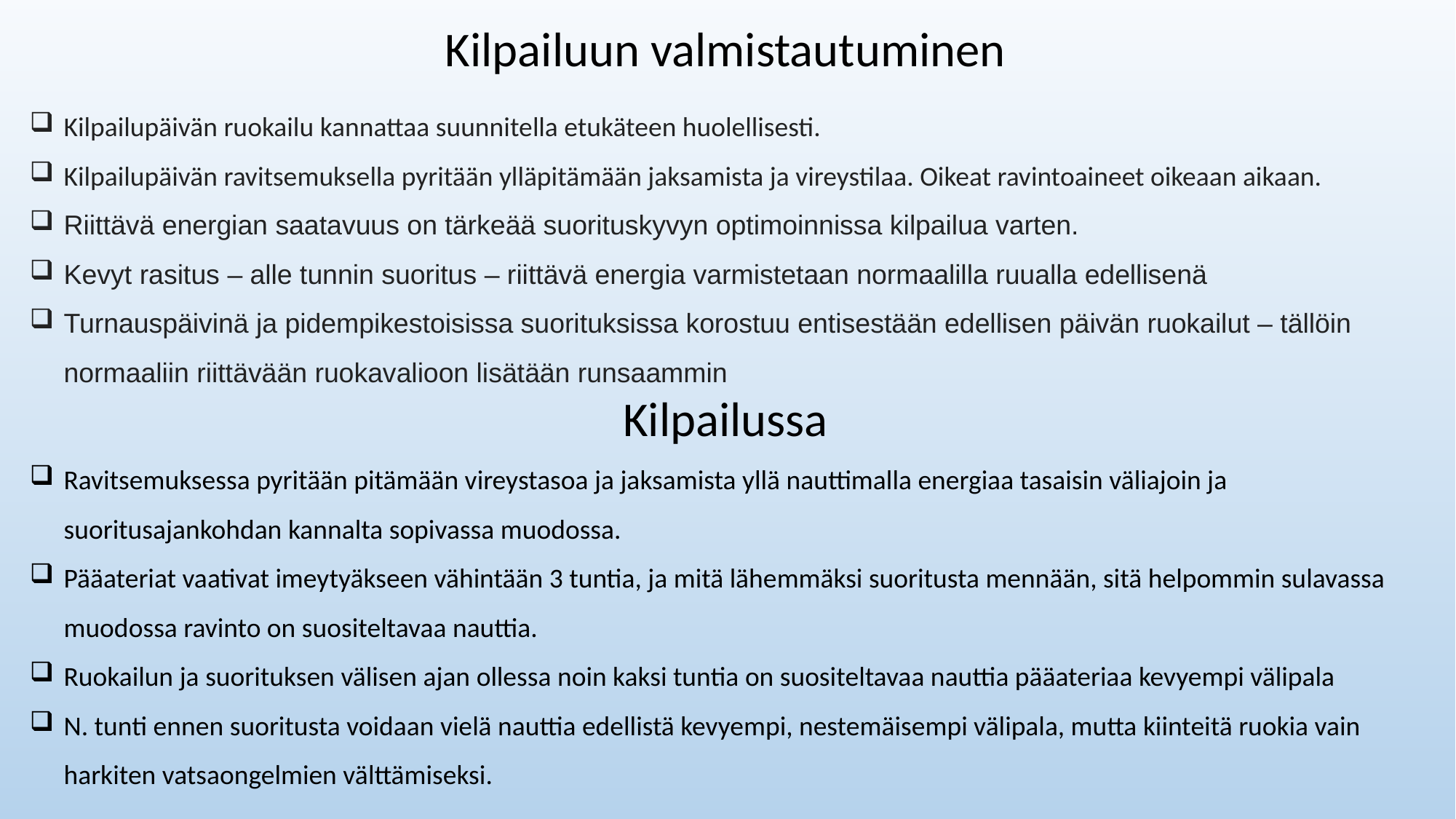

Kilpailuun valmistautuminen

Kilpailupäivän ruokailu kannattaa suunnitella etukäteen huolellisesti.
Kilpailupäivän ravitsemuksella pyritään ylläpitämään jaksamista ja vireystilaa. Oikeat ravintoaineet oikeaan aikaan.
Riittävä energian saatavuus on tärkeää suorituskyvyn optimoinnissa kilpailua varten.
Kevyt rasitus – alle tunnin suoritus – riittävä energia varmistetaan normaalilla ruualla edellisenä
Turnauspäivinä ja pidempikestoisissa suorituksissa korostuu entisestään edellisen päivän ruokailut – tällöin normaaliin riittävään ruokavalioon lisätään runsaammin
Kilpailussa
Ravitsemuksessa pyritään pitämään vireystasoa ja jaksamista yllä nauttimalla energiaa tasaisin väliajoin ja suoritusajankohdan kannalta sopivassa muodossa.
Pääateriat vaativat imeytyäkseen vähintään 3 tuntia, ja mitä lähemmäksi suoritusta mennään, sitä helpommin sulavassa muodossa ravinto on suositeltavaa nauttia.
Ruokailun ja suorituksen välisen ajan ollessa noin kaksi tuntia on suositeltavaa nauttia pääateriaa kevyempi välipala
N. tunti ennen suoritusta voidaan vielä nauttia edellistä kevyempi, nestemäisempi välipala, mutta kiinteitä ruokia vain harkiten vatsaongelmien välttämiseksi.